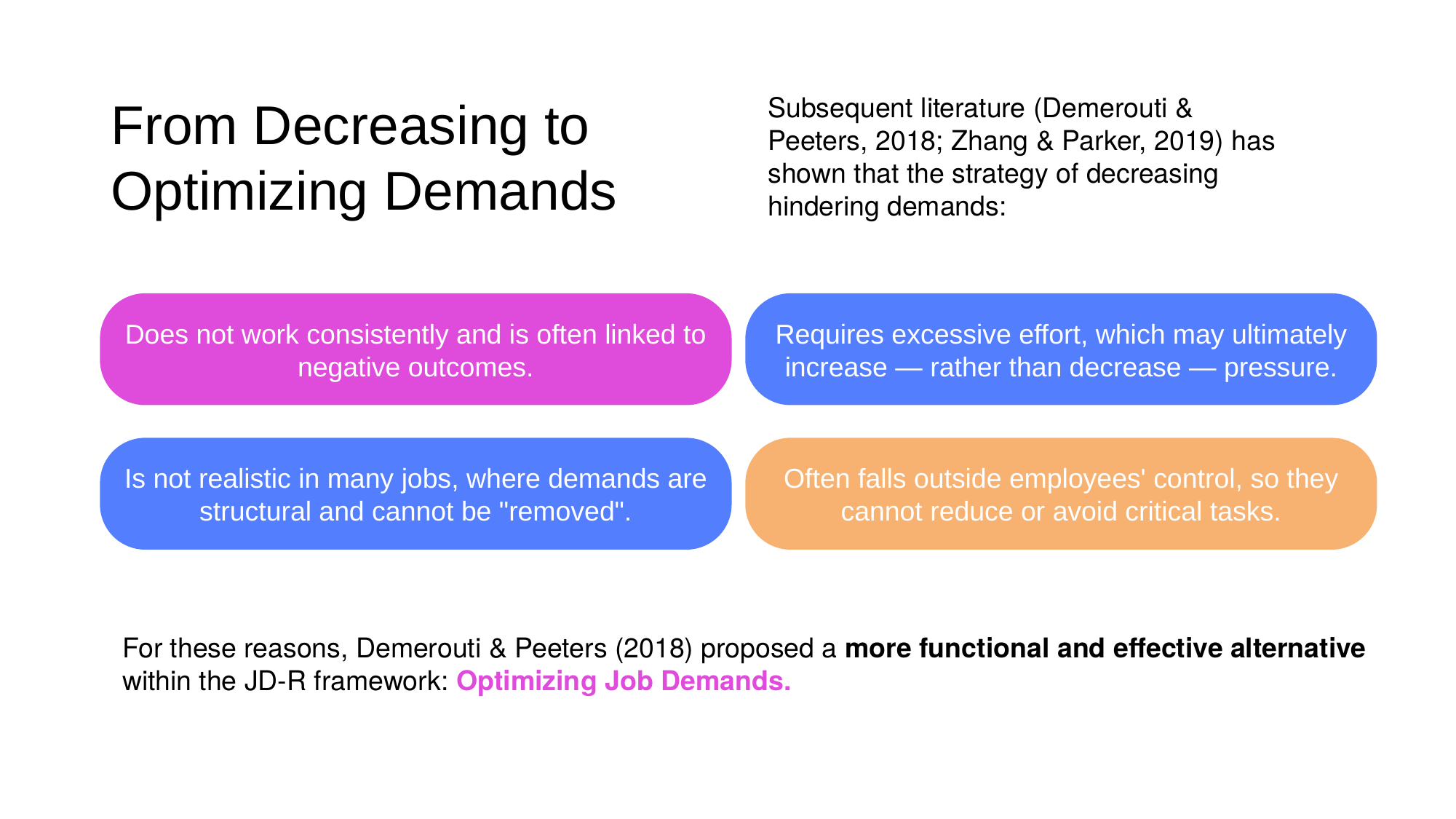

Subsequent literature (Demerouti & Peeters, 2018; Zhang & Parker, 2019) has shown that the strategy of decreasing hindering demands:
# From Decreasing to Optimizing Demands

Does not work consistently and is often linked to negative outcomes.

Requires excessive effort, which may ultimately increase — rather than decrease — pressure.

Is not realistic in many jobs, where demands are structural and cannot be "removed".

Often falls outside employees' control, so they cannot reduce or avoid critical tasks.
For these reasons, Demerouti & Peeters (2018) proposed a more functional and effective alternative within the JD-R framework: Optimizing Job Demands.